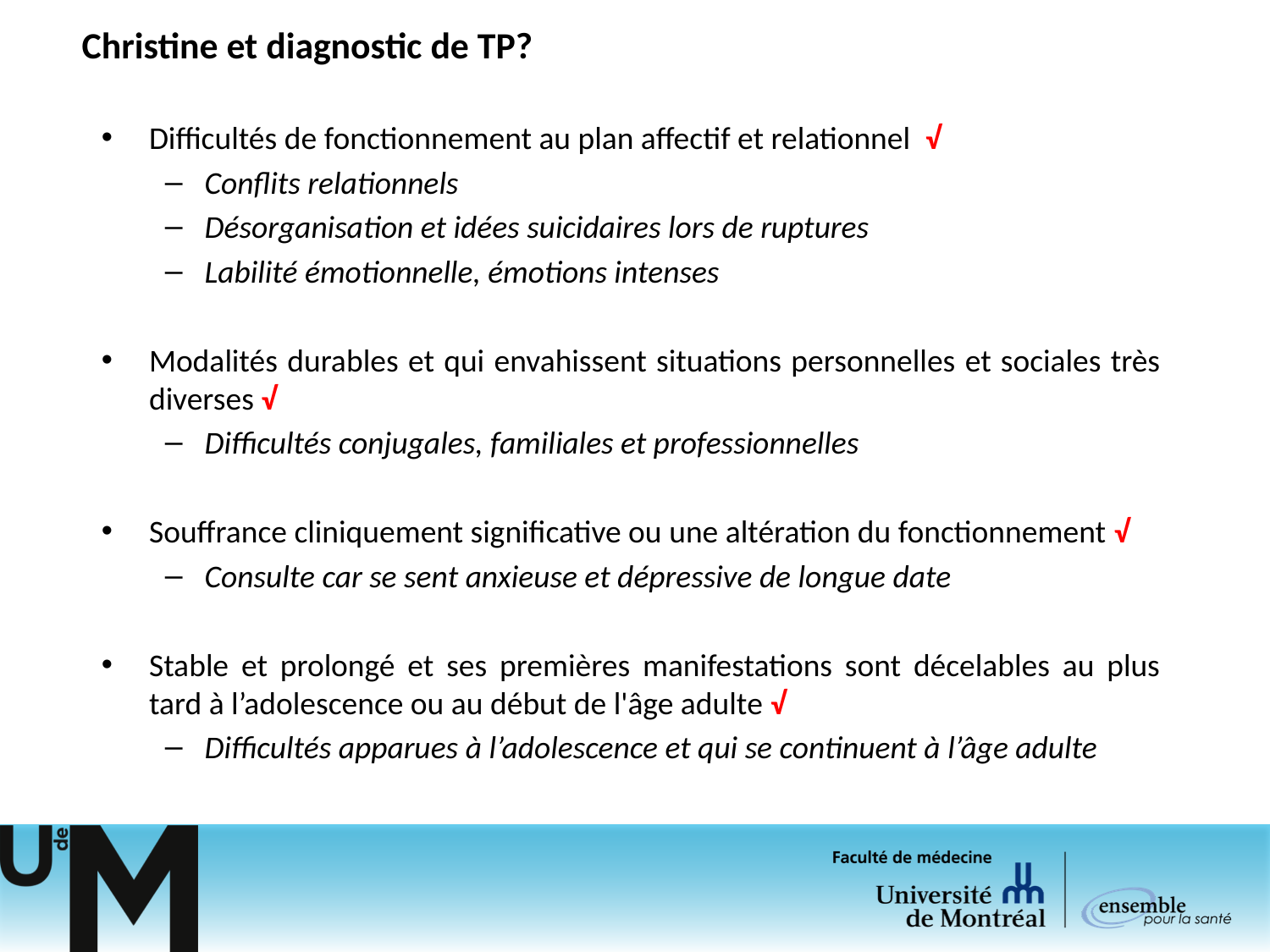

# Christine et diagnostic de TP?
Difficultés de fonctionnement au plan affectif et relationnel  √
Conflits relationnels
Désorganisation et idées suicidaires lors de ruptures
Labilité émotionnelle, émotions intenses

Modalités durables et qui envahissent situations personnelles et sociales très diverses √
Difficultés conjugales, familiales et professionnelles

Souffrance cliniquement significative ou une altération du fonctionnement √
Consulte car se sent anxieuse et dépressive de longue date

Stable et prolongé et ses premières manifestations sont décelables au plus tard à l’adolescence ou au début de l'âge adulte √
Difficultés apparues à l’adolescence et qui se continuent à l’âge adulte